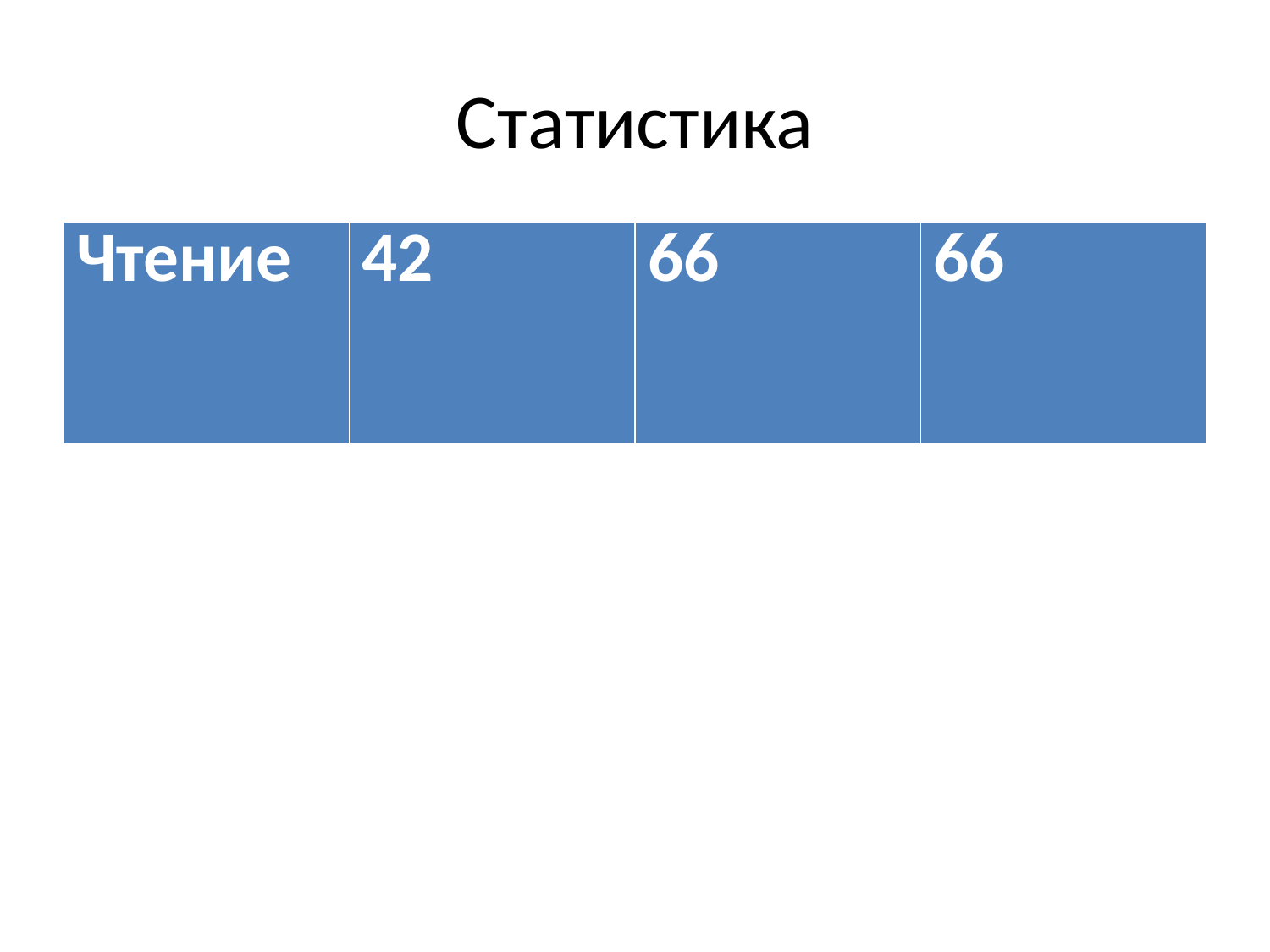

# Статистика
| Чтение | 42 | 66 | 66 |
| --- | --- | --- | --- |